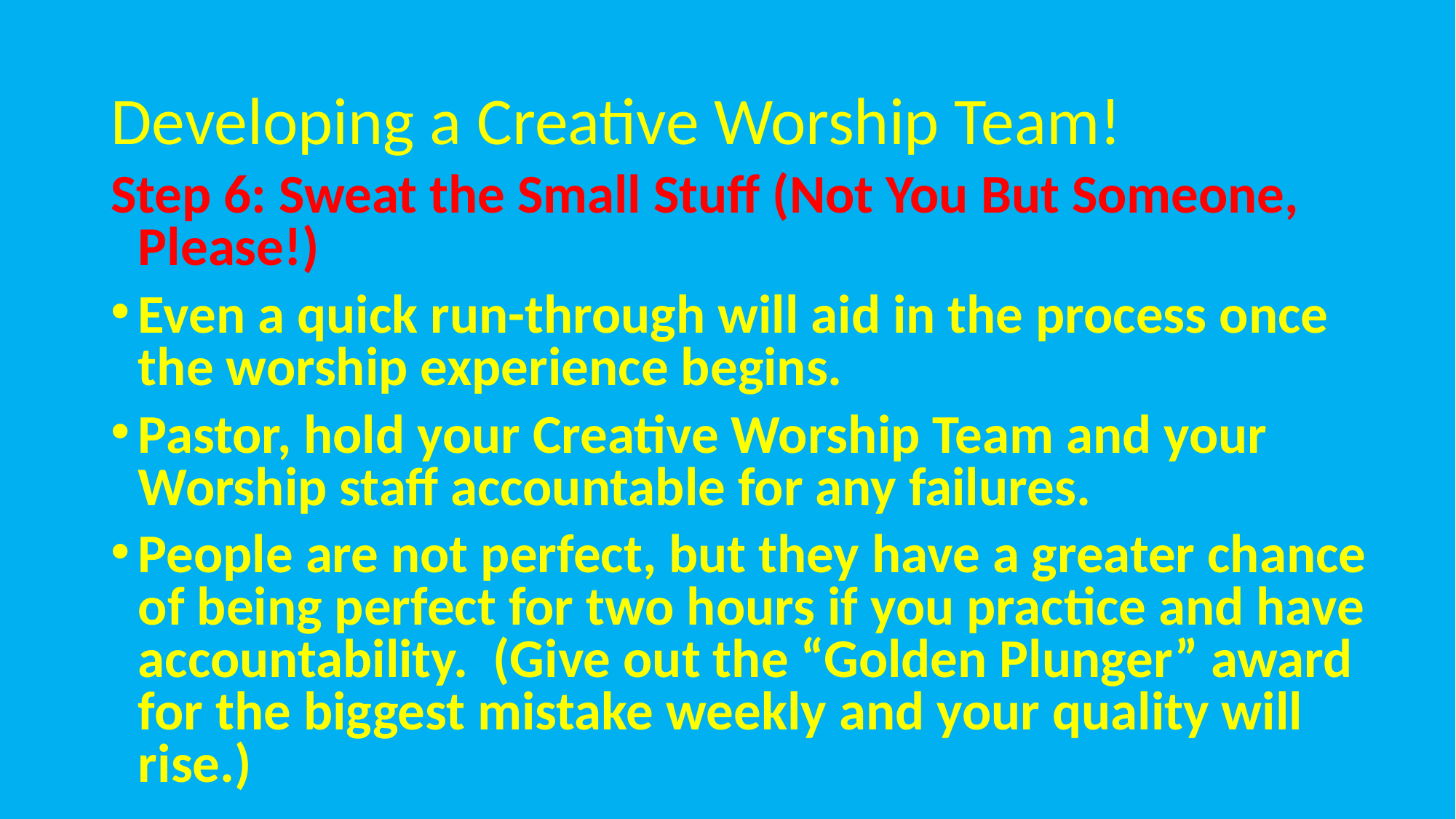

# Developing a Creative Worship Team!
Step 6: Sweat the Small Stuff (Not You But Someone, Please!)
Even a quick run-through will aid in the process once the worship experience begins.
Pastor, hold your Creative Worship Team and your Worship staff accountable for any failures.
People are not perfect, but they have a greater chance of being perfect for two hours if you practice and have accountability.  (Give out the “Golden Plunger” award for the biggest mistake weekly and your quality will rise.)